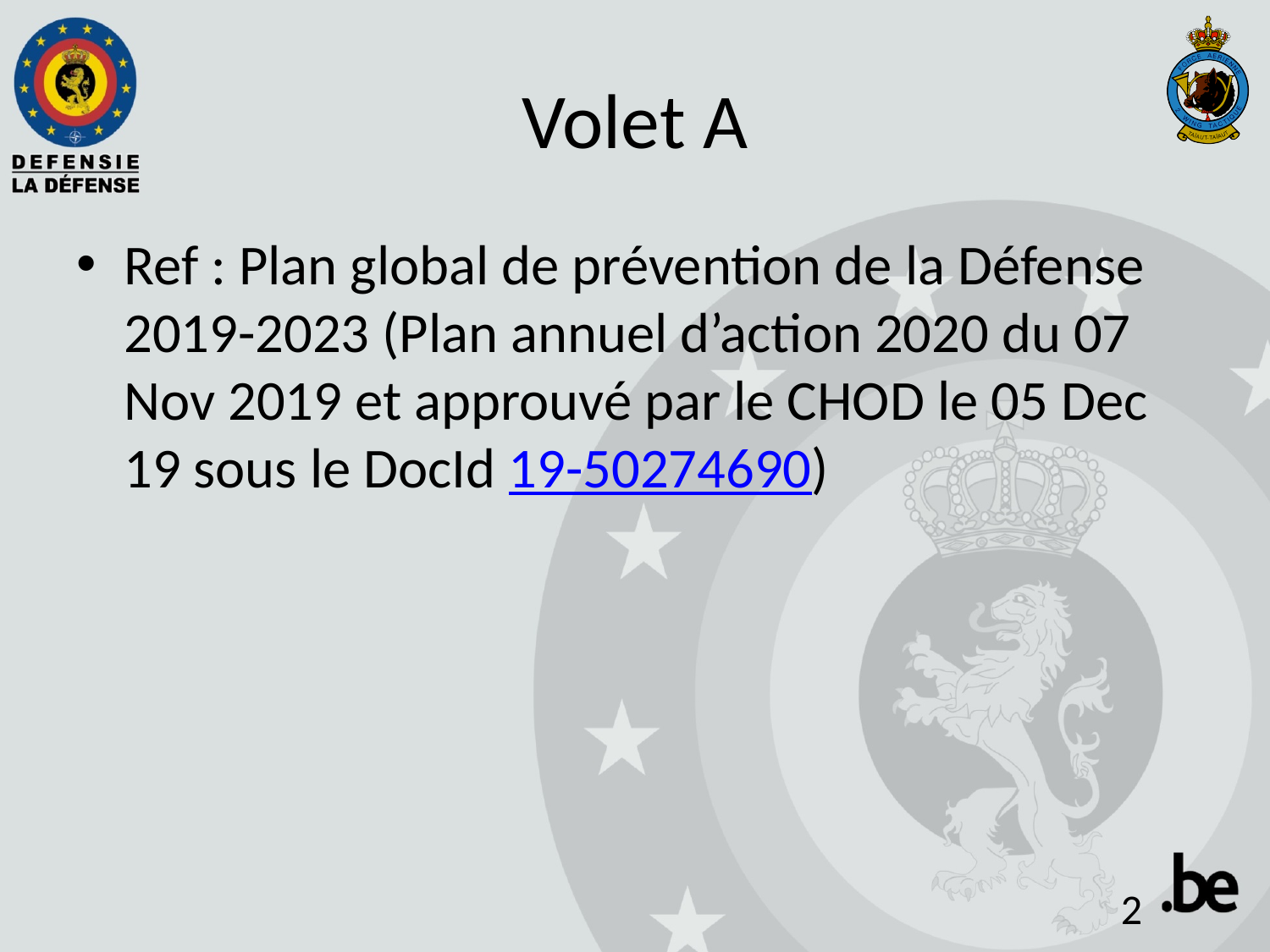

# Volet A
Ref : Plan global de prévention de la Défense 2019-2023 (Plan annuel d’action 2020 du 07 Nov 2019 et approuvé par le CHOD le 05 Dec 19 sous le DocId 19-50274690)
2